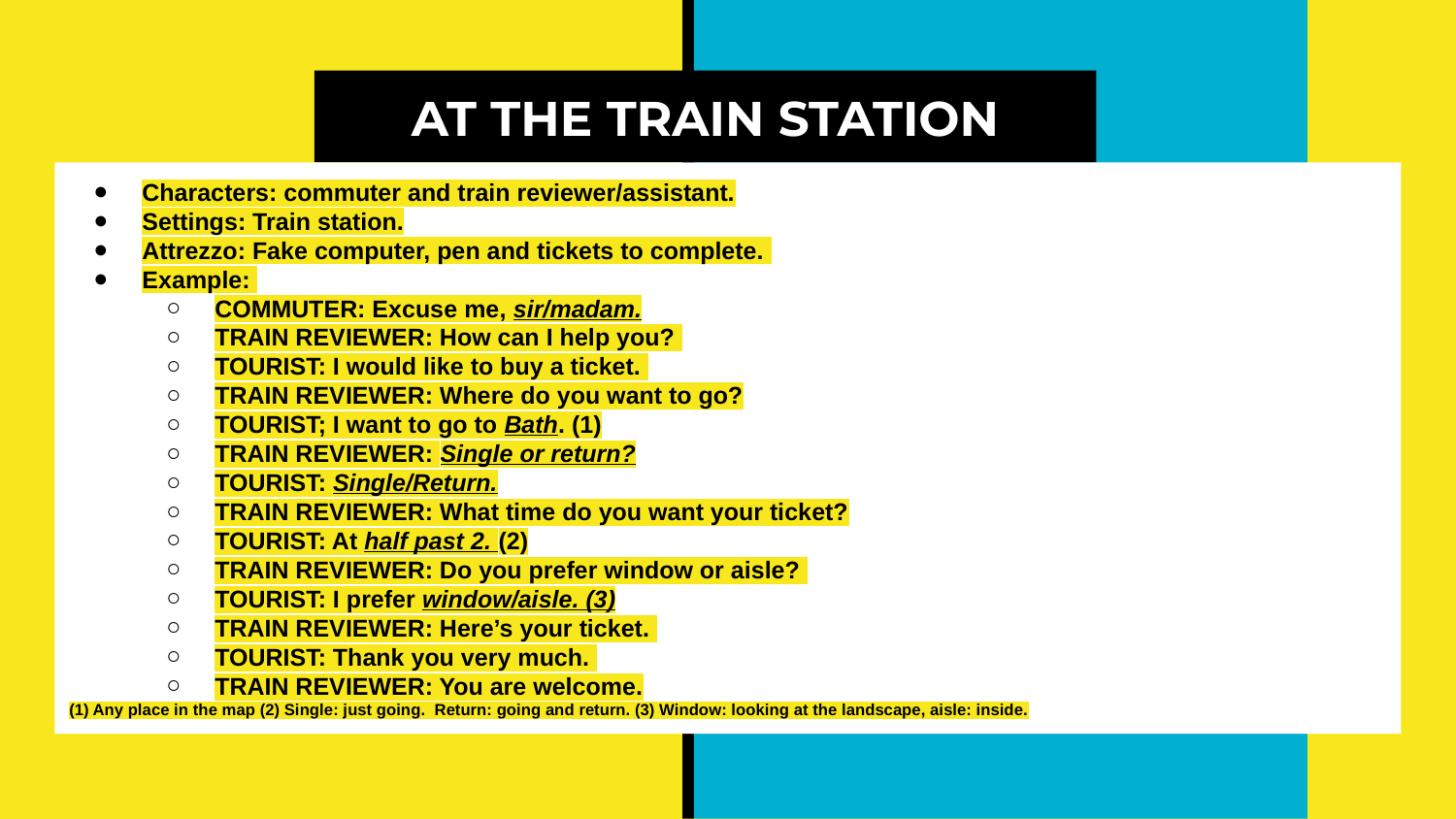

AT THE TRAIN STATION
# Characters: commuter and train reviewer/assistant.
Settings: Train station.
Attrezzo: Fake computer, pen and tickets to complete.
Example:
COMMUTER: Excuse me, sir/madam.
TRAIN REVIEWER: How can I help you?
TOURIST: I would like to buy a ticket.
TRAIN REVIEWER: Where do you want to go?
TOURIST; I want to go to Bath. (1)
TRAIN REVIEWER: Single or return?
TOURIST: Single/Return.
TRAIN REVIEWER: What time do you want your ticket?
TOURIST: At half past 2. (2)
TRAIN REVIEWER: Do you prefer window or aisle?
TOURIST: I prefer window/aisle. (3)
TRAIN REVIEWER: Here’s your ticket.
TOURIST: Thank you very much.
TRAIN REVIEWER: You are welcome.
(1) Any place in the map (2) Single: just going.  Return: going and return. (3) Window: looking at the landscape, aisle: inside.